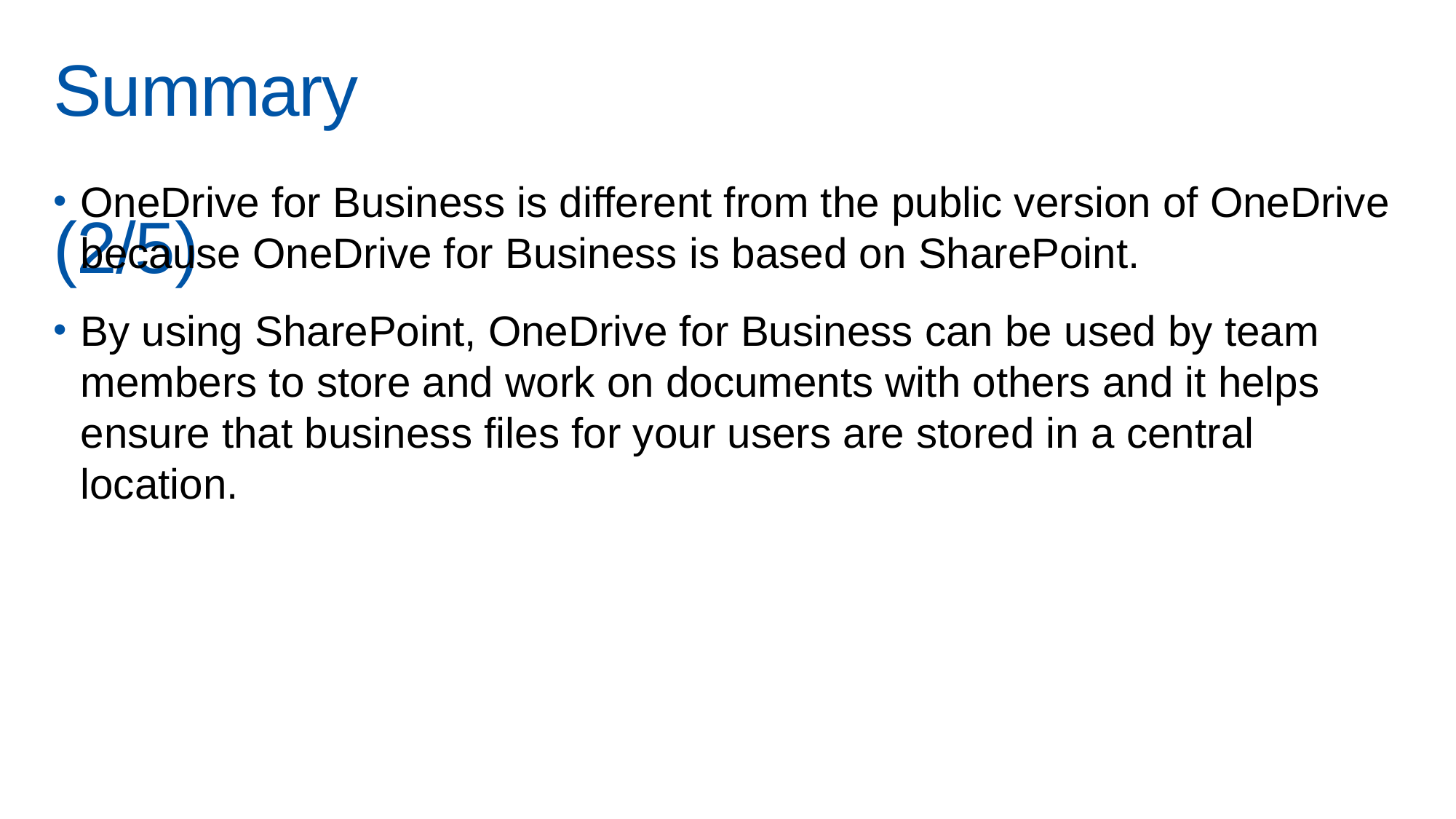

# Summary	(2/5)
OneDrive for Business is different from the public version of OneDrive because OneDrive for Business is based on SharePoint.
By using SharePoint, OneDrive for Business can be used by team members to store and work on documents with others and it helps ensure that business files for your users are stored in a central location.